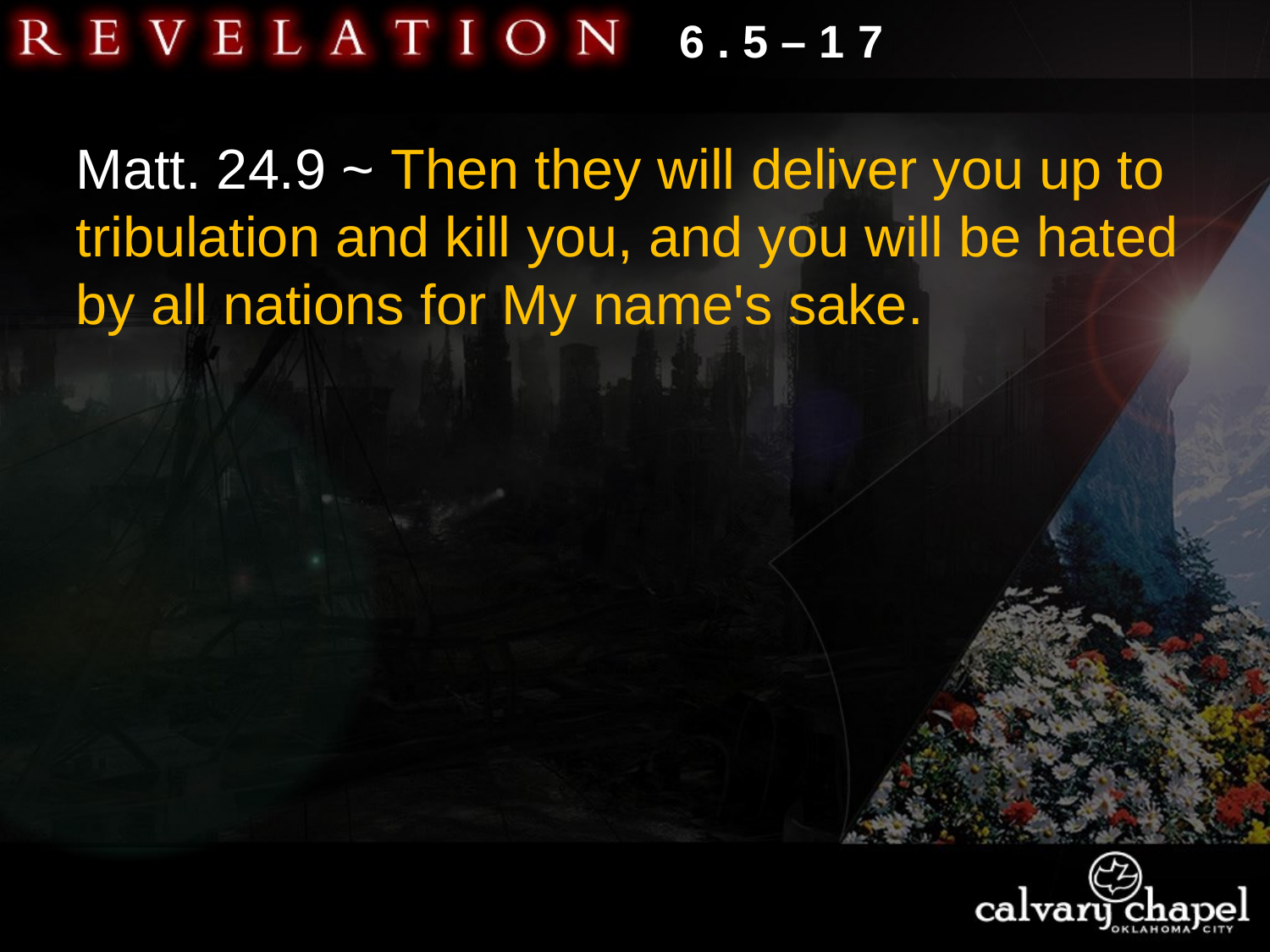

6 . 5 – 1 7
Matt. 24.9 ~ Then they will deliver you up to tribulation and kill you, and you will be hated by all nations for My name's sake.